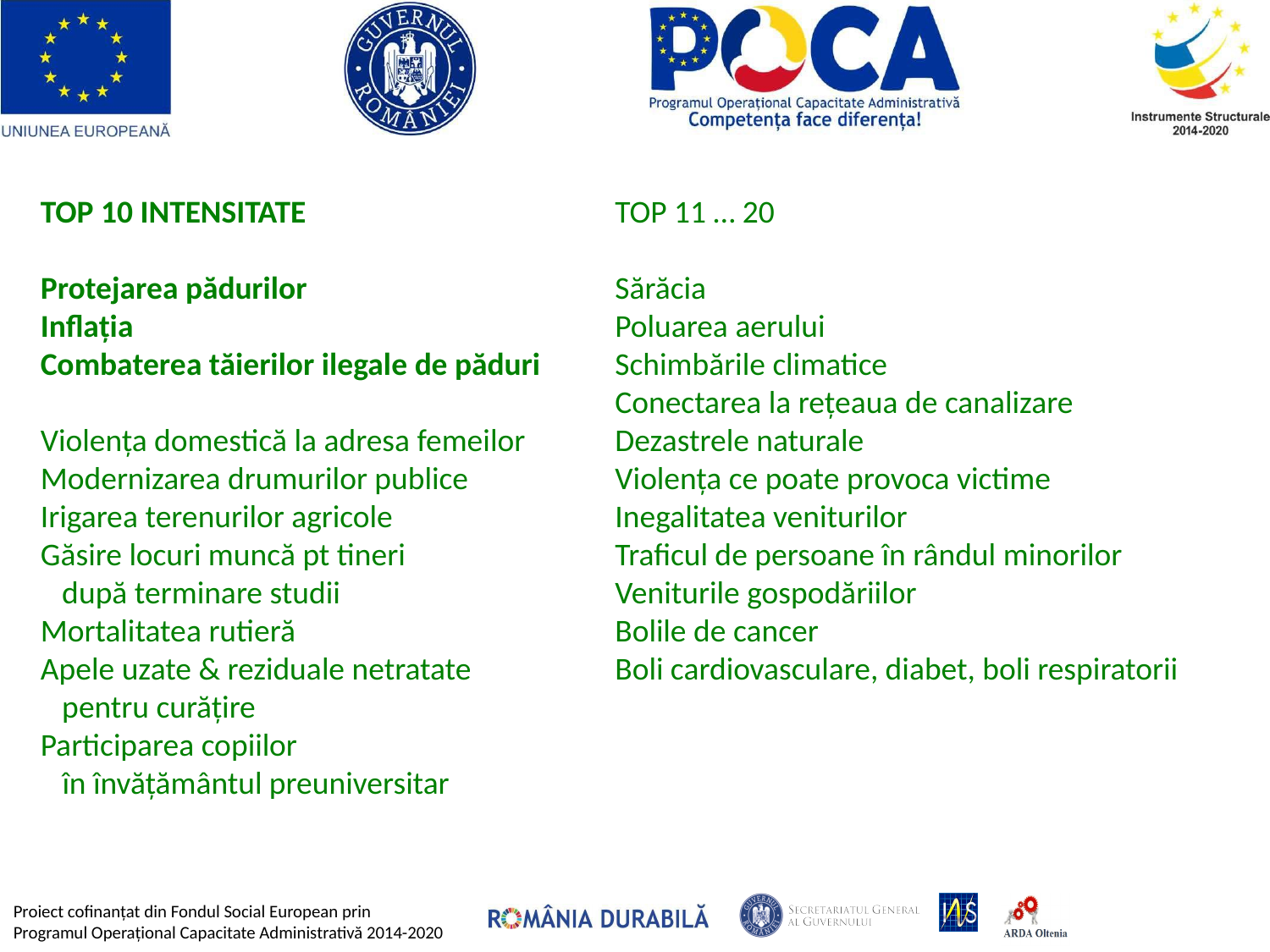

TOP 10 INTENSITATE

Protejarea pădurilor
Inflația
Combaterea tăierilor ilegale de păduri

Violența domestică la adresa femeilor
Modernizarea drumurilor publice
Irigarea terenurilor agricole
Găsire locuri muncă pt tineri
   după terminare studii
Mortalitatea rutieră
Apele uzate & reziduale netratate
   pentru curățire
Participarea copiilor
   în învățământul preuniversitar
TOP 11 … 20

Sărăcia
Poluarea aerului
Schimbările climatice
Conectarea la rețeaua de canalizare
Dezastrele naturale
Violența ce poate provoca victime
Inegalitatea veniturilor
Traficul de persoane în rândul minorilor
Veniturile gospodăriilor
Bolile de cancer
Boli cardiovasculare, diabet, boli respiratorii